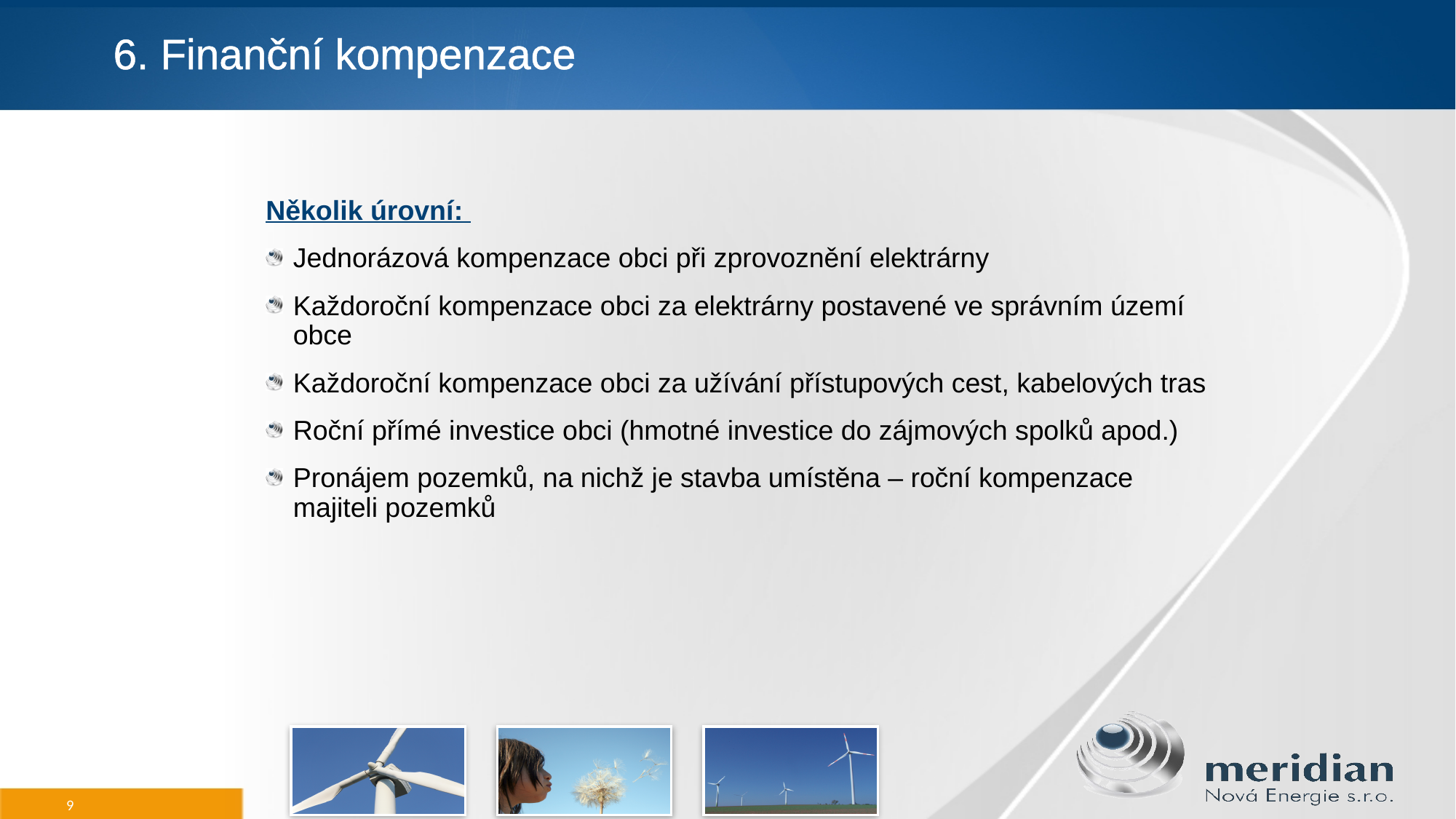

# 6. Finanční kompenzace
Několik úrovní:
Jednorázová kompenzace obci při zprovoznění elektrárny
Každoroční kompenzace obci za elektrárny postavené ve správním území obce
Každoroční kompenzace obci za užívání přístupových cest, kabelových tras
Roční přímé investice obci (hmotné investice do zájmových spolků apod.)
Pronájem pozemků, na nichž je stavba umístěna – roční kompenzace majiteli pozemků

9